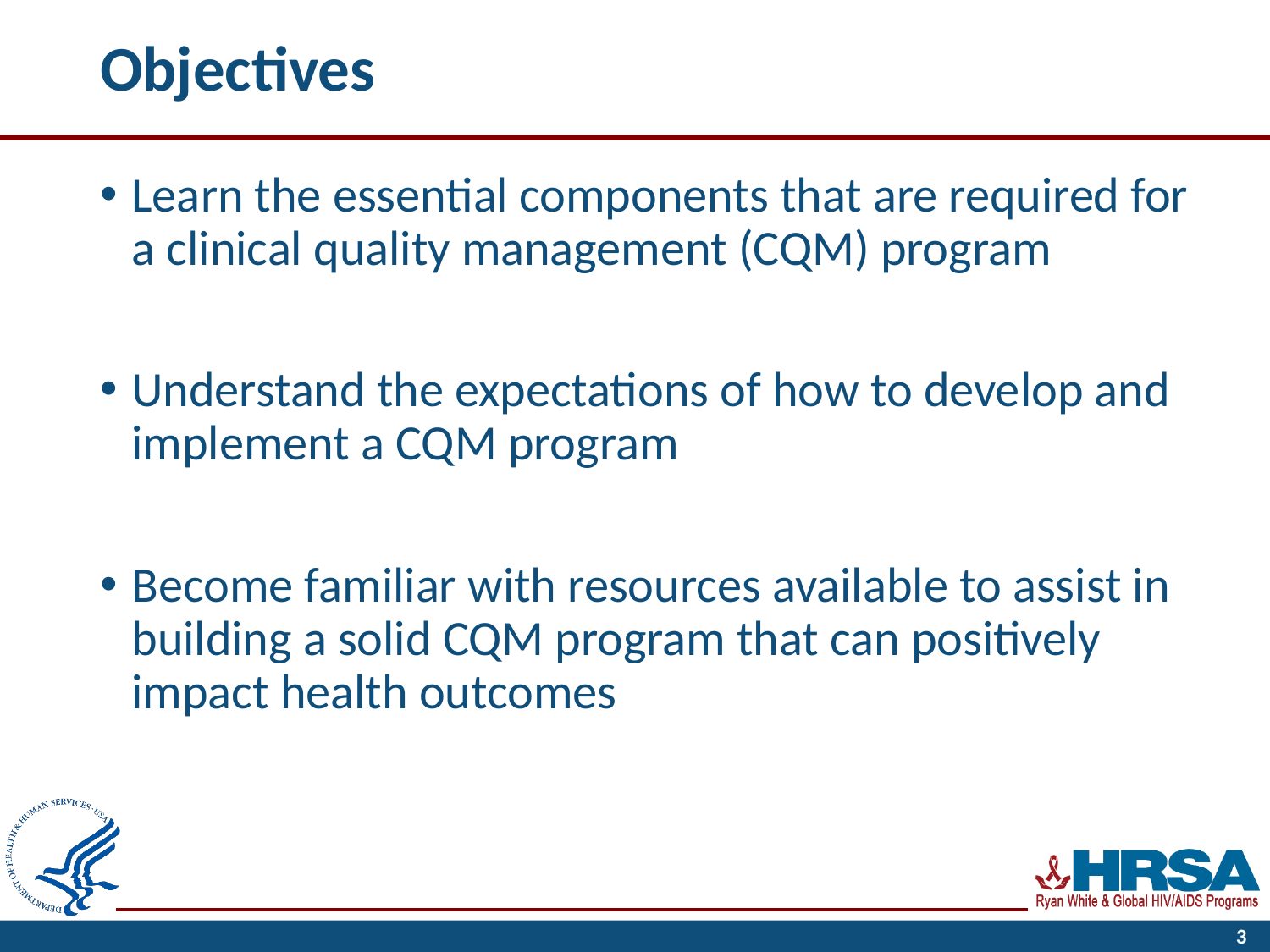

# Objectives
Learn the essential components that are required for a clinical quality management (CQM) program

Understand the expectations of how to develop and implement a CQM program

Become familiar with resources available to assist in building a solid CQM program that can positively impact health outcomes

3